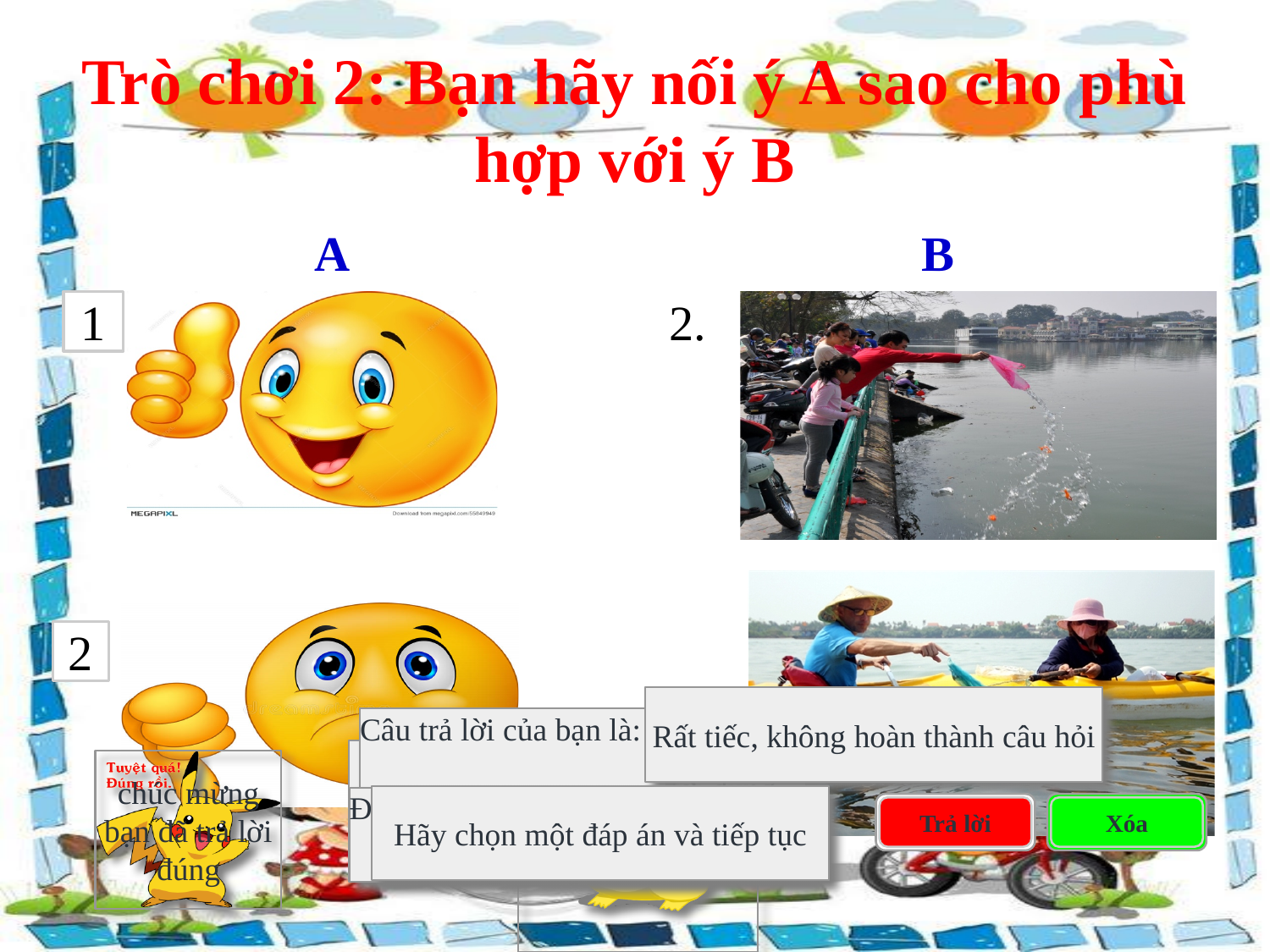

# Trò chơi 2: Bạn hãy nối ý A sao cho phù hợp với ý B
A
B
1

2.

1.

2
Rất tiếc, không hoàn thành câu hỏi
Câu trả lời của bạn là:
Rất tiếc bạn đã trả lời sai
Chúc mừng bạn đã trả lời đúng
chúc mừng bạn đã trả lời đúng
Hãy chọn một đáp án và tiếp tục
Đáp án đúng là:
Trả lời
Trả lời
Xóa
Xóa